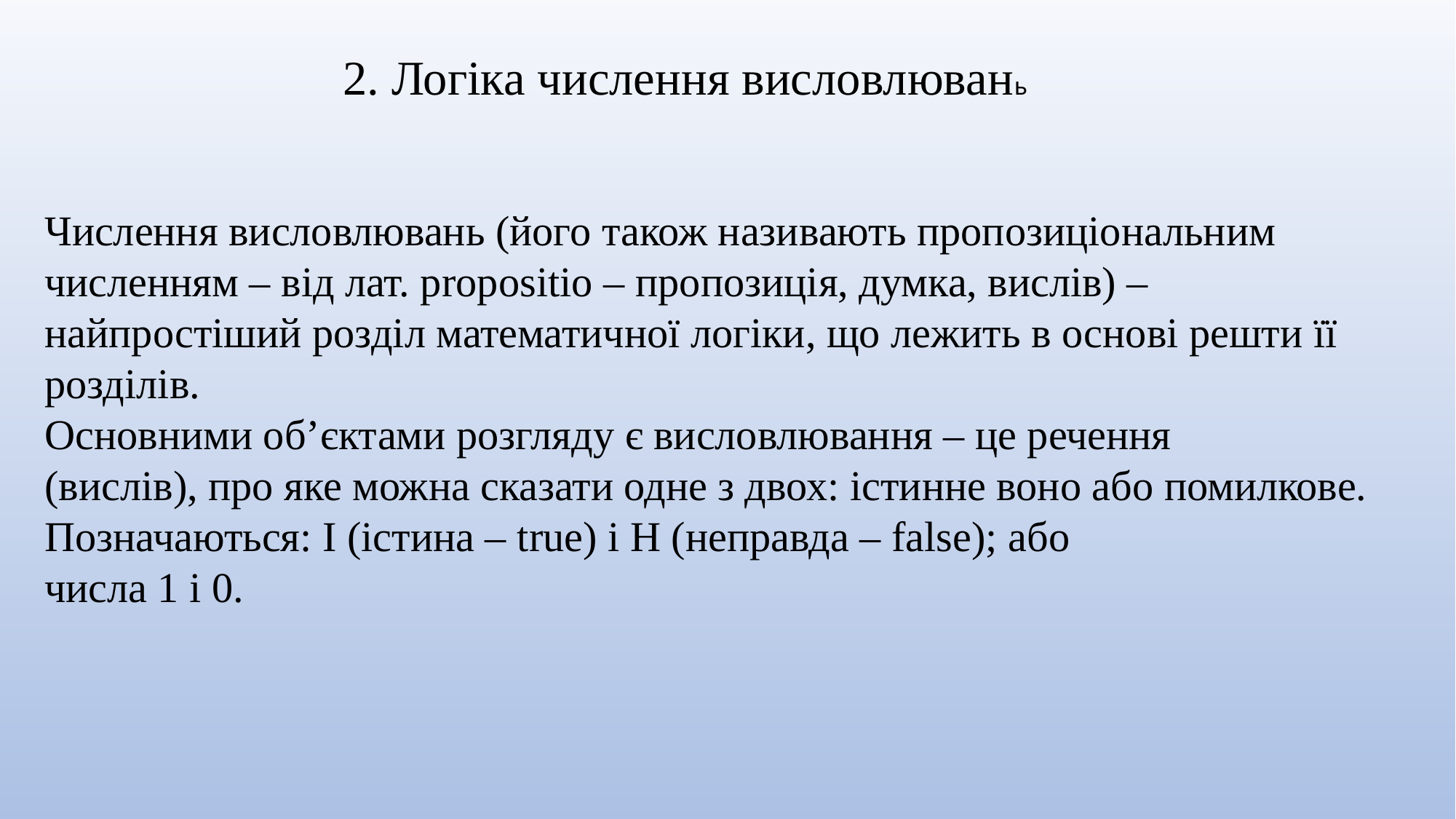

2. Логіка числення висловлювань
Числення висловлювань (його також називають пропозиціональним численням – від лат. propositio – пропозиція, думка, вислів) – найпростіший розділ математичної логіки, що лежить в основі решти її розділів.
Основними об’єктами розгляду є висловлювання – це речення
(вислів), про яке можна сказати одне з двох: істинне воно або помилкове. Позначаються: І (істина – true) і Н (неправда – false); або
числа 1 і 0.